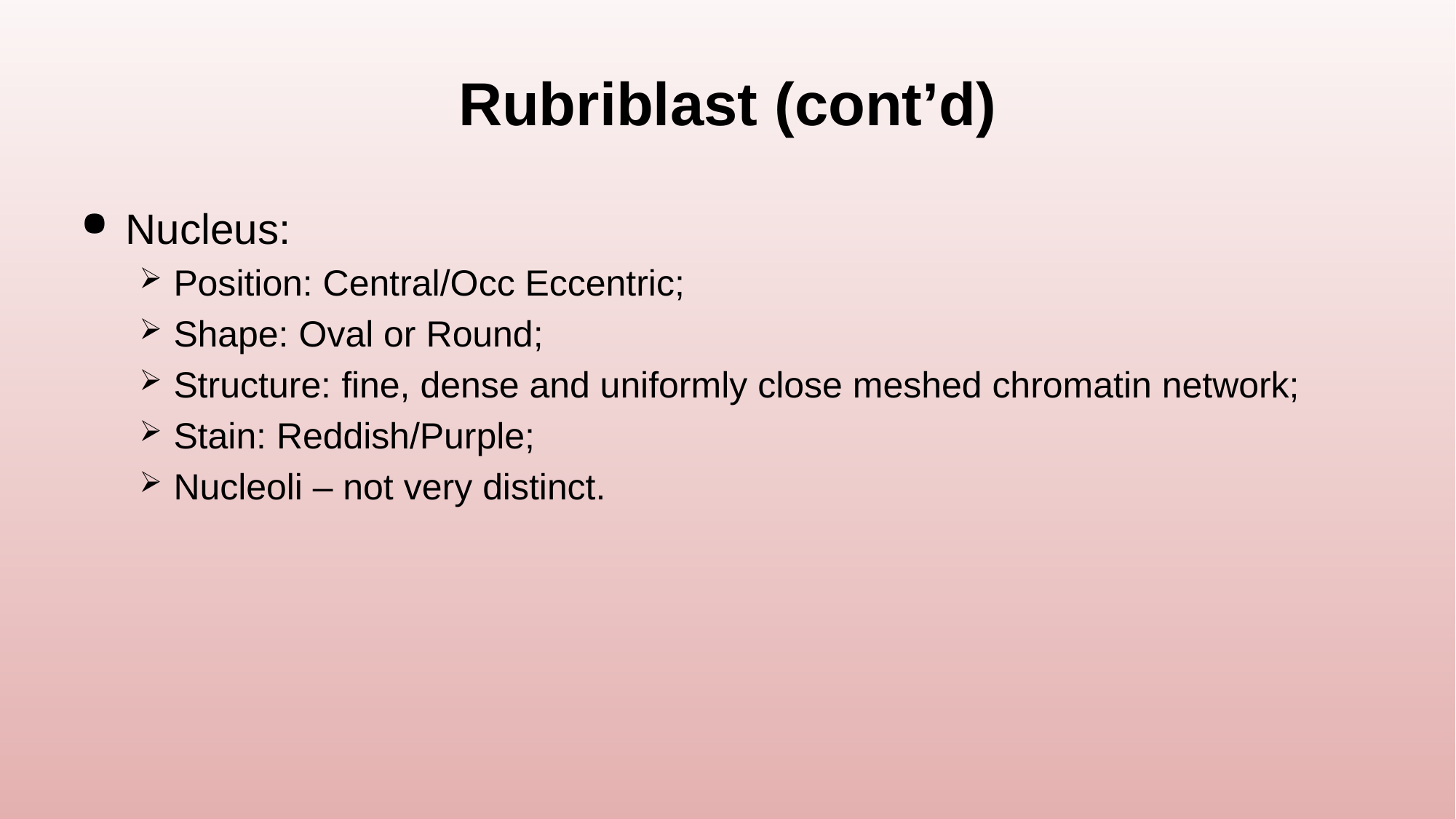

# Rubriblast (cont’d)
Nucleus:
Position: Central/Occ Eccentric;
Shape: Oval or Round;
Structure: fine, dense and uniformly close meshed chromatin network;
Stain: Reddish/Purple;
Nucleoli – not very distinct.